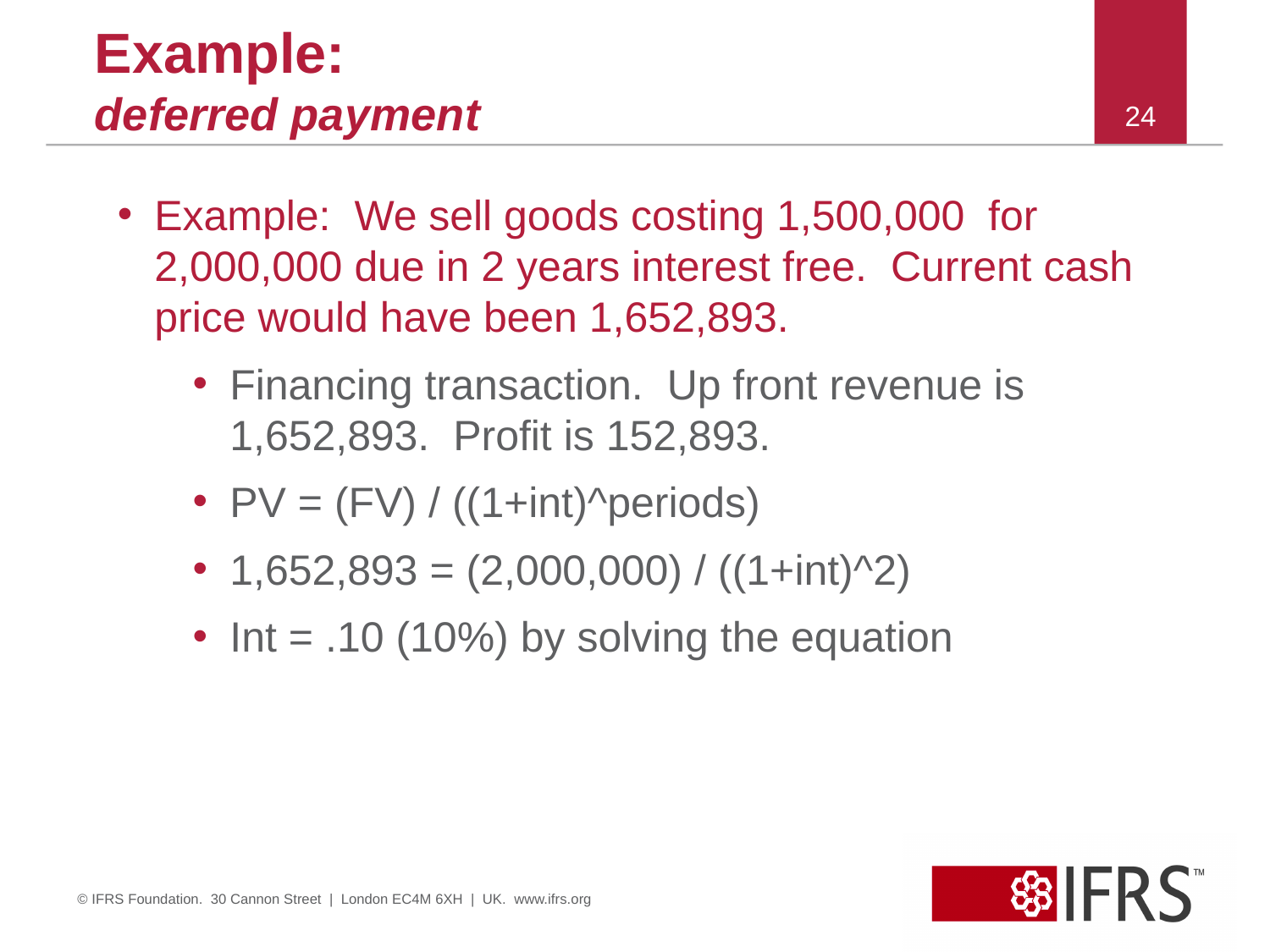

# Example: deferred payment
24
Example:  We sell goods costing 1,500,000  for 2,000,000 due in 2 years interest free.  Current cash price would have been 1,652,893.
Financing transaction.  Up front revenue is 1,652,893.  Profit is 152,893.
PV = (FV) / ((1+int)^periods)
1,652,893 = (2,000,000) / ((1+int)^2)
Int = .10 (10%) by solving the equation
© IFRS Foundation.  30 Cannon Street  |  London EC4M 6XH  |  UK.  www.ifrs.org